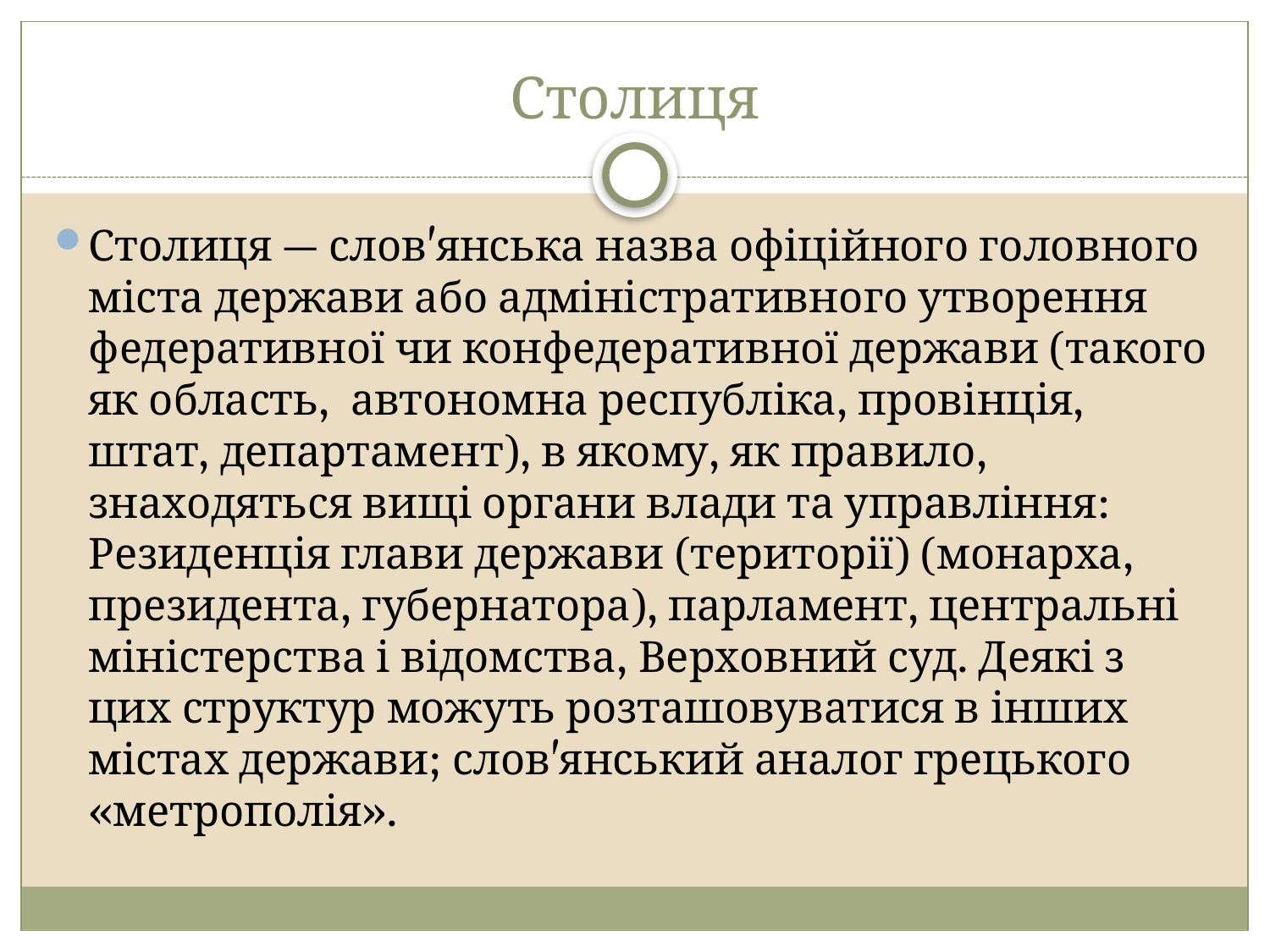

# Столиця
Столиця — слов'янська назва офіційного головного міста держави або адміністративного утворення федеративної чи конфедеративної держави (такого як область,  автономна республіка, провінція, штат, департамент), в якому, як правило, знаходяться вищі органи влади та управління: Резиденція глави держави (території) (монарха, президента, губернатора), парламент, центральні міністерства і відомства, Верховний суд. Деякі з цих структур можуть розташовуватися в інших містах держави; слов'янський аналог грецького «метрополія».